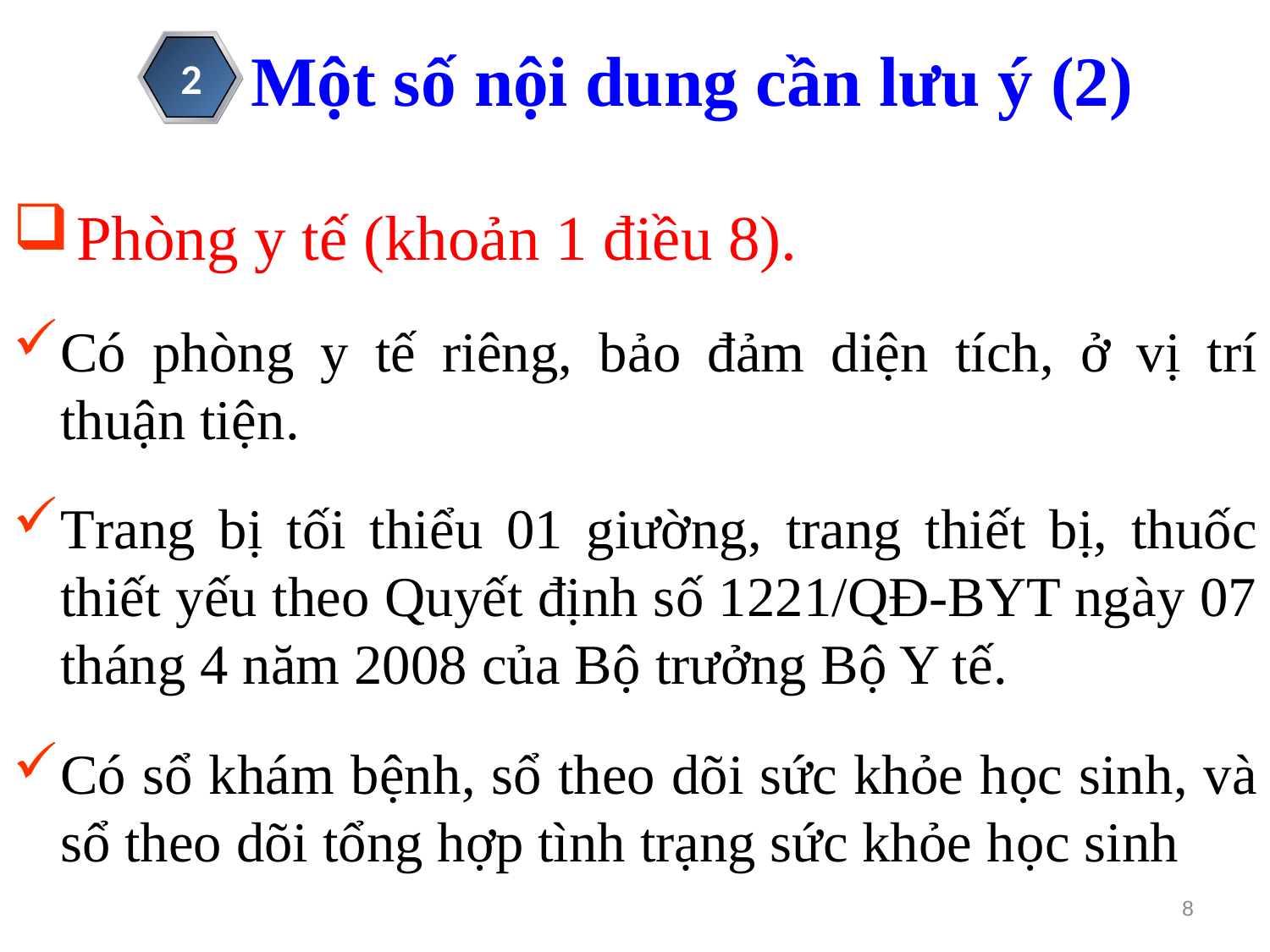

Một số nội dung cần lưu ý (2)

2
Phòng y tế (khoản 1 điều 8).
Có phòng y tế riêng, bảo đảm diện tích, ở vị trí thuận tiện.
Trang bị tối thiểu 01 giường, trang thiết bị, thuốc thiết yếu theo Quyết định số 1221/QĐ-BYT ngày 07 tháng 4 năm 2008 của Bộ trưởng Bộ Y tế.
Có sổ khám bệnh, sổ theo dõi sức khỏe học sinh, và sổ theo dõi tổng hợp tình trạng sức khỏe học sinh
8